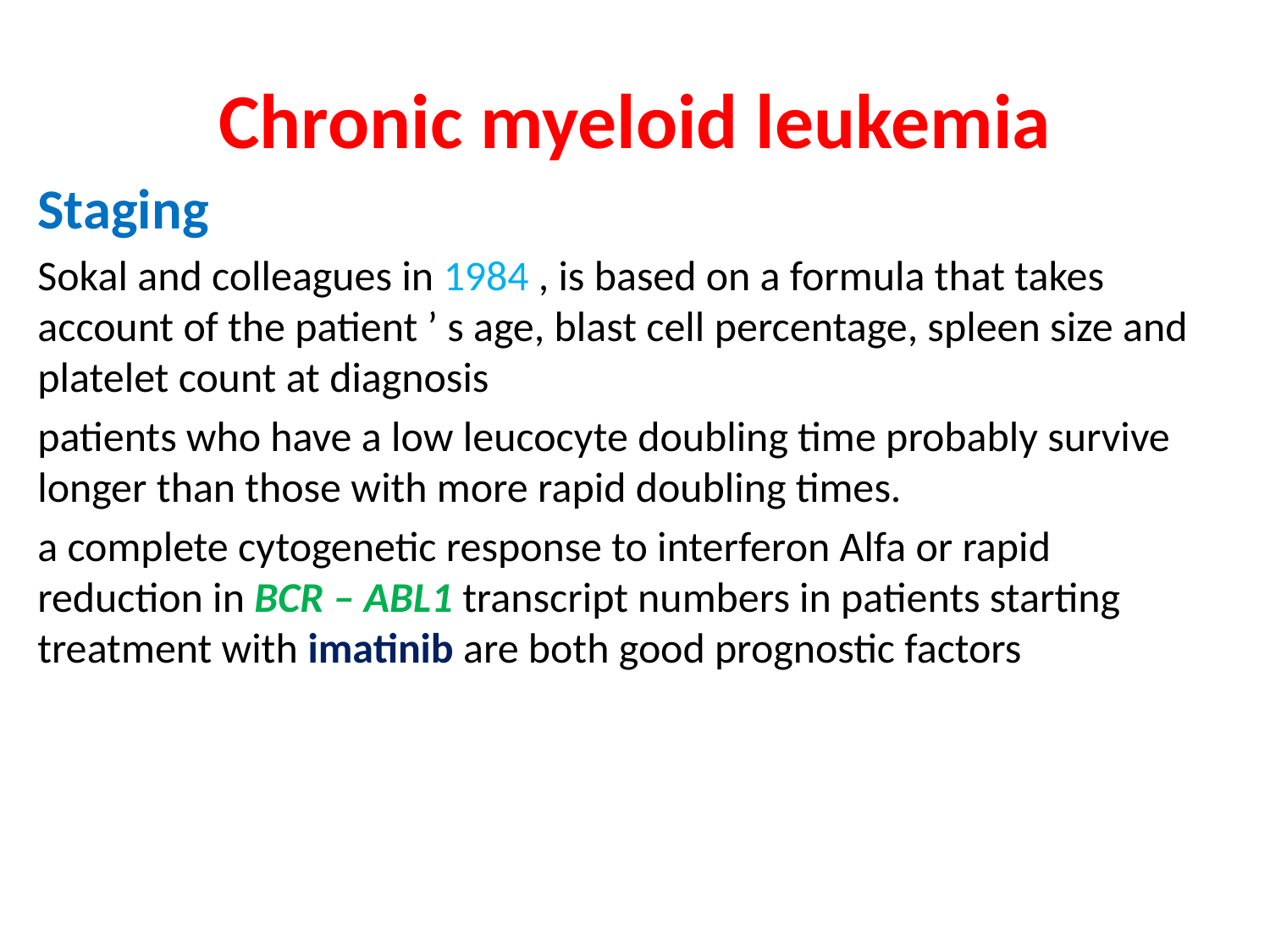

# Chronic myeloid leukemia
Staging
Sokal and colleagues in 1984 , is based on a formula that takes account of the patient ’ s age, blast cell percentage, spleen size and platelet count at diagnosis
patients who have a low leucocyte doubling time probably survive longer than those with more rapid doubling times.
a complete cytogenetic response to interferon Alfa or rapid reduction in BCR – ABL1 transcript numbers in patients starting treatment with imatinib are both good prognostic factors